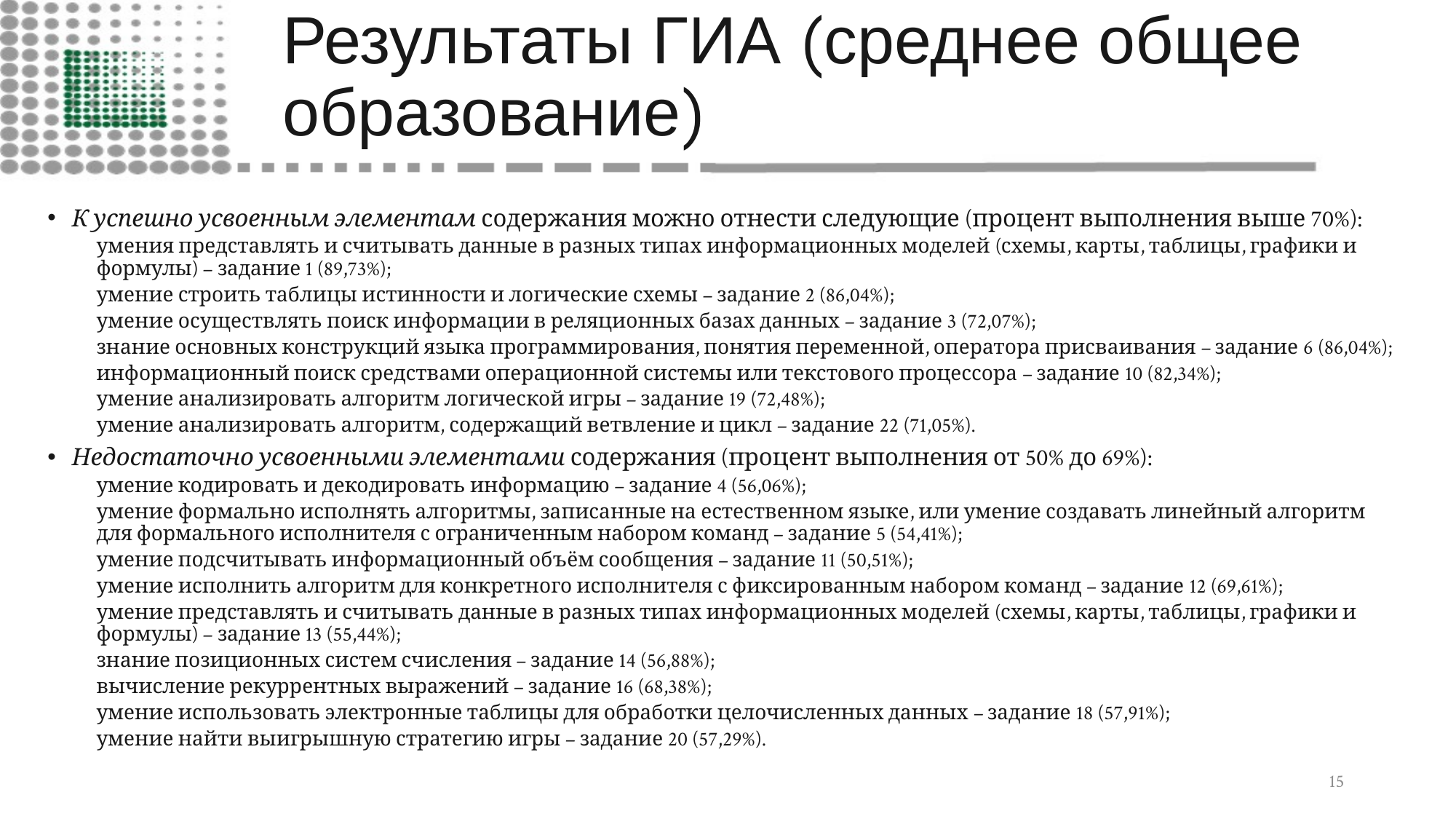

# Результаты ГИА (среднее общее образование)
К успешно усвоенным элементам содержания можно отнести следующие (процент выполнения выше 70%):
умения представлять и считывать данные в разных типах информационных моделей (схемы, карты, таблицы, графики и формулы) – задание 1 (89,73%);
умение строить таблицы истинности и логические схемы – задание 2 (86,04%);
умение осуществлять поиск информации в реляционных базах данных – задание 3 (72,07%);
знание основных конструкций языка программирования, понятия переменной, оператора присваивания – задание 6 (86,04%);
информационный поиск средствами операционной системы или текстового процессора – задание 10 (82,34%);
умение анализировать алгоритм логической игры – задание 19 (72,48%);
умение анализировать алгоритм, содержащий ветвление и цикл – задание 22 (71,05%).
Недостаточно усвоенными элементами содержания (процент выполнения от 50% до 69%):
умение кодировать и декодировать информацию – задание 4 (56,06%);
умение формально исполнять алгоритмы, записанные на естественном языке, или умение создавать линейный алгоритм для формального исполнителя с ограниченным набором команд – задание 5 (54,41%);
умение подсчитывать информационный объём сообщения – задание 11 (50,51%);
умение исполнить алгоритм для конкретного исполнителя с фиксированным набором команд – задание 12 (69,61%);
умение представлять и считывать данные в разных типах информационных моделей (схемы, карты, таблицы, графики и формулы) – задание 13 (55,44%);
знание позиционных систем счисления – задание 14 (56,88%);
вычисление рекуррентных выражений – задание 16 (68,38%);
умение использовать электронные таблицы для обработки целочисленных данных – задание 18 (57,91%);
умение найти выигрышную стратегию игры – задание 20 (57,29%).

15